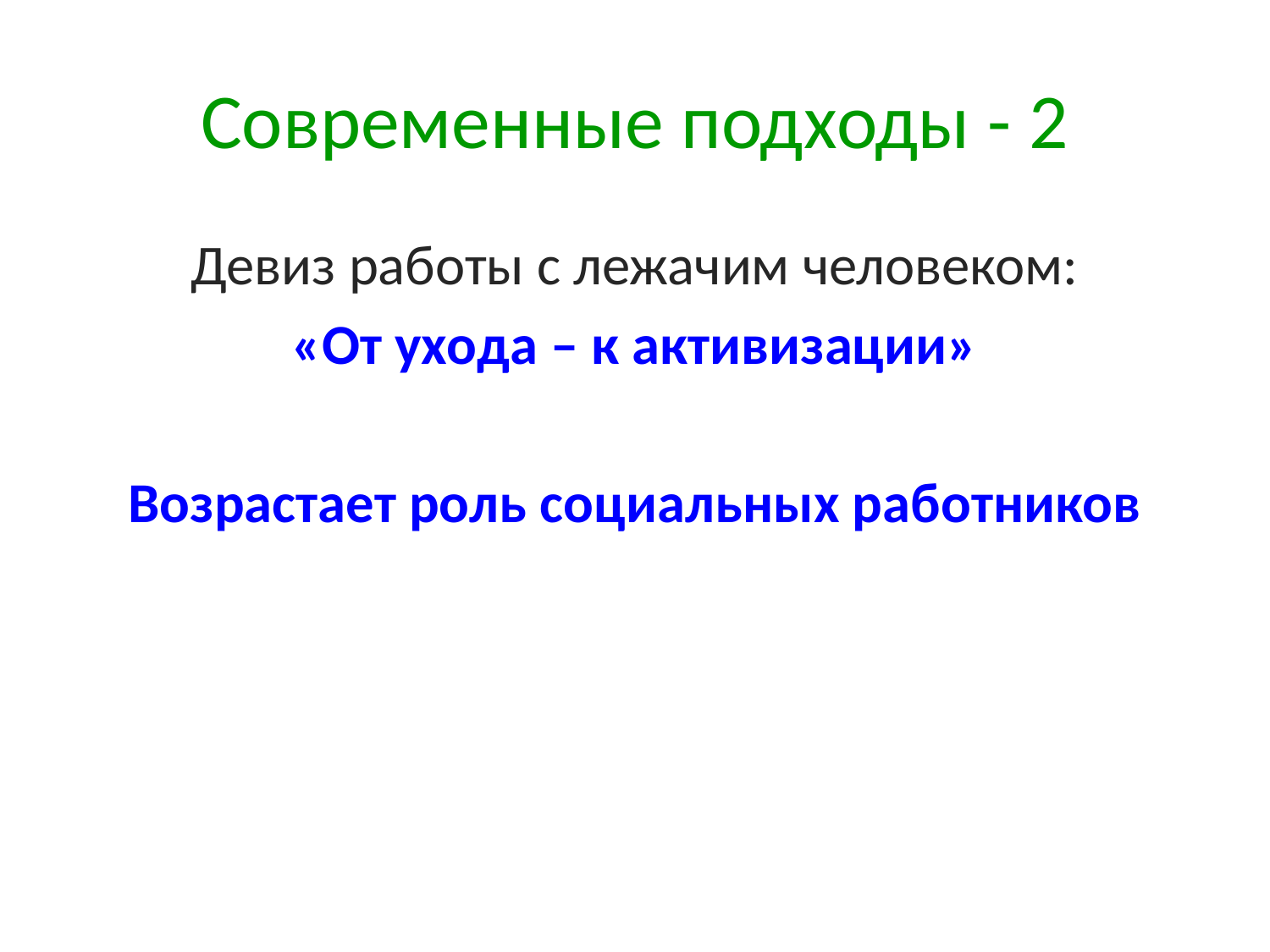

# Современные подходы - 2
Девиз работы с лежачим человеком:
«От ухода – к активизации»

Возрастает роль социальных работников